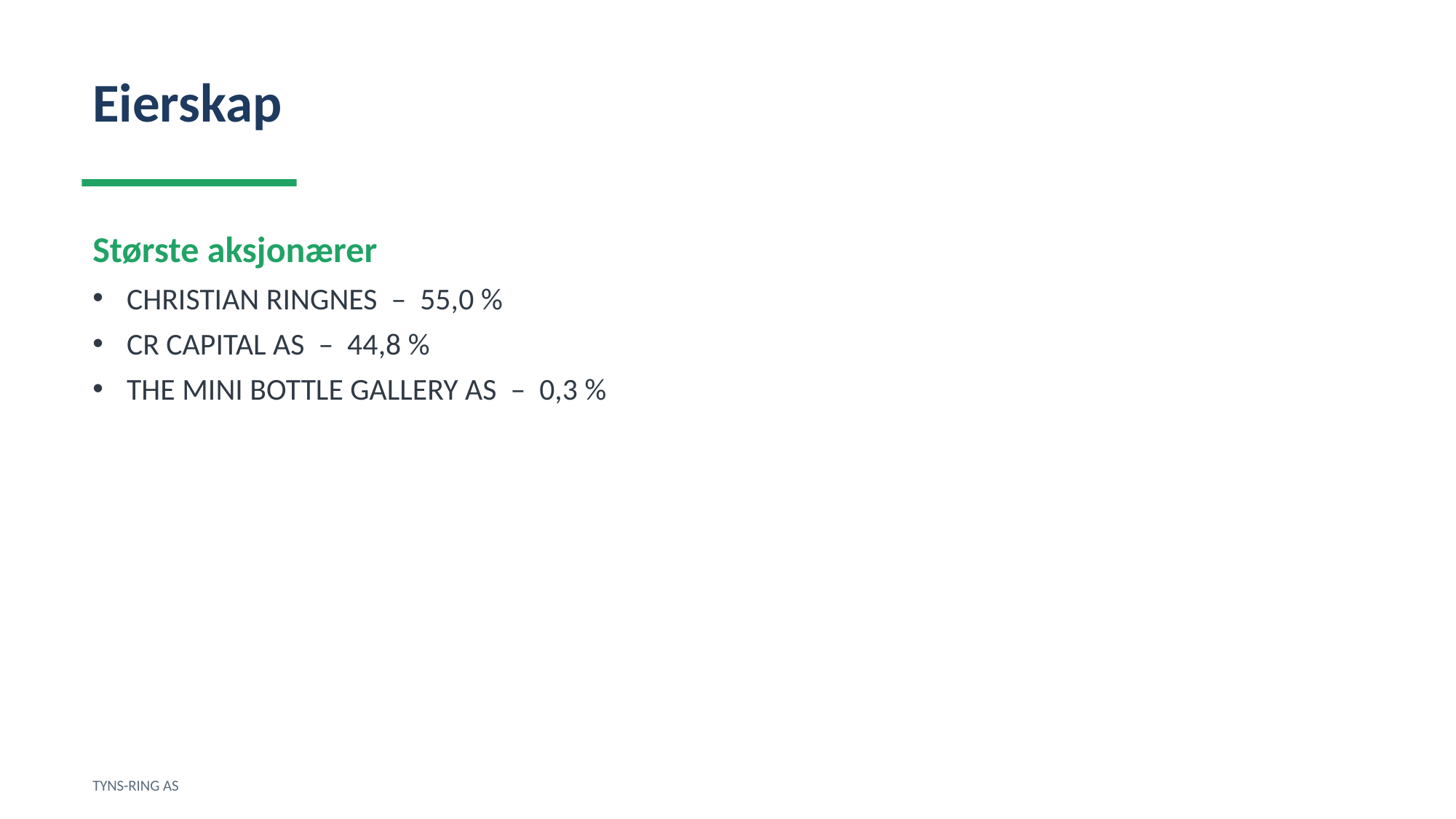

Eierskap

Største aksjonærer
CHRISTIAN RINGNES  –  55,0 %
CR CAPITAL AS  –  44,8 %
THE MINI BOTTLE GALLERY AS  –  0,3 %
TYNS-RING AS